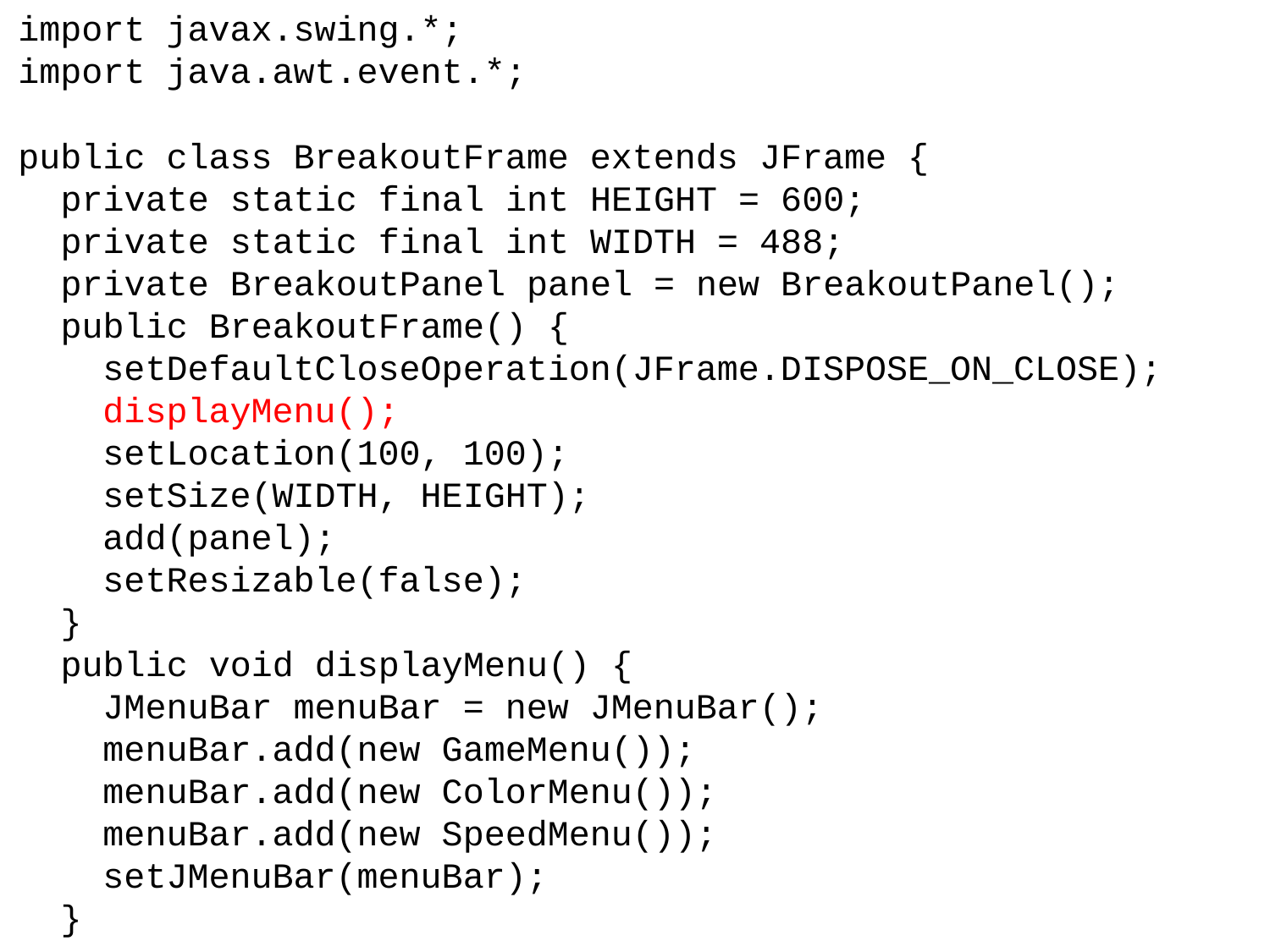

import javax.swing.*;
import java.awt.event.*;

public class BreakoutFrame extends JFrame {
  private static final int HEIGHT = 600;
  private static final int WIDTH = 488;
  private BreakoutPanel panel = new BreakoutPanel();
  public BreakoutFrame() {
    setDefaultCloseOperation(JFrame.DISPOSE_ON_CLOSE);
    displayMenu();
    setLocation(100, 100);
    setSize(WIDTH, HEIGHT);
    add(panel);
    setResizable(false);
  }
  public void displayMenu() {
    JMenuBar menuBar = new JMenuBar();
    menuBar.add(new GameMenu());
    menuBar.add(new ColorMenu());
    menuBar.add(new SpeedMenu());
    setJMenuBar(menuBar);
  }